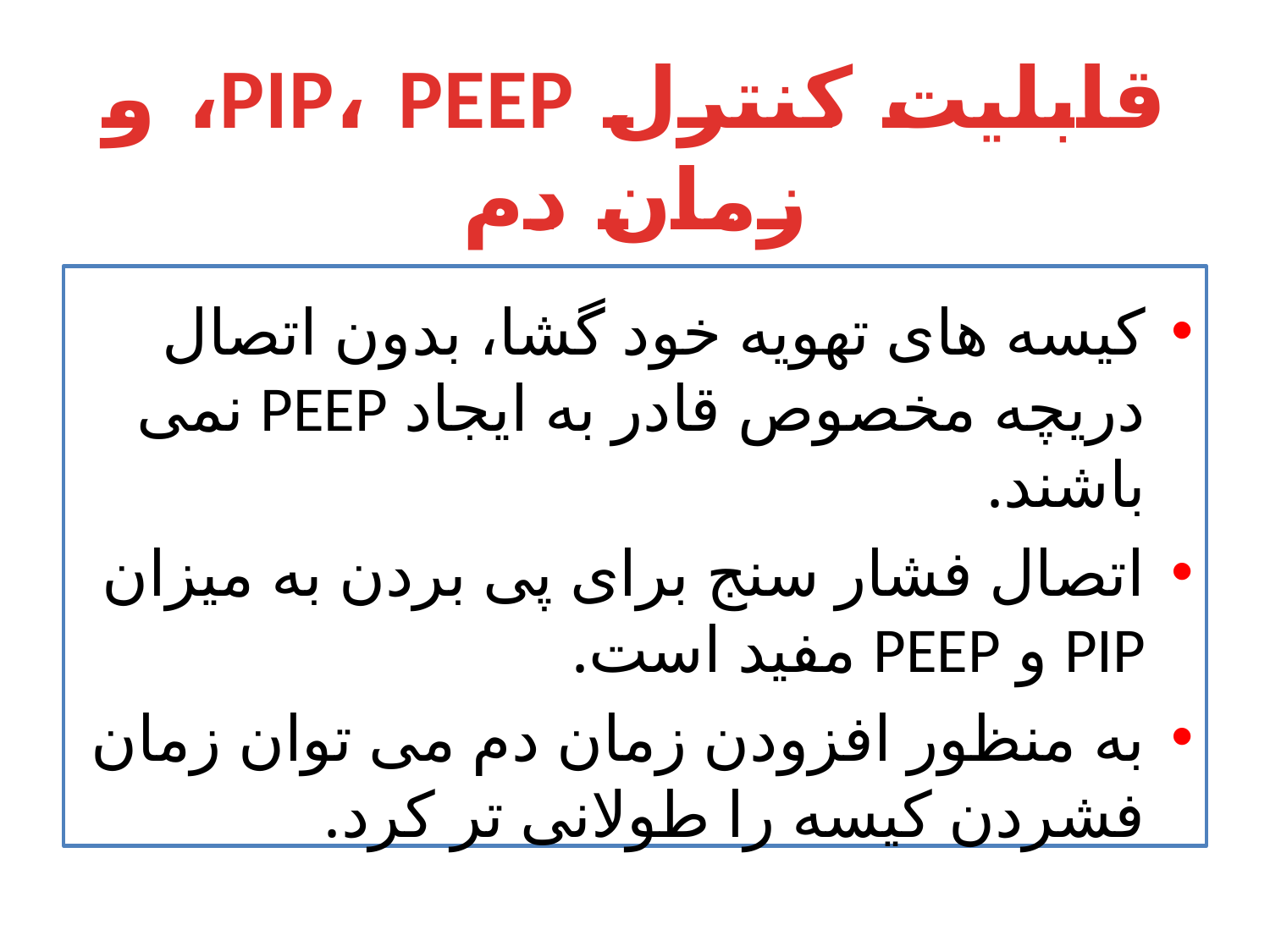

# قابلیت کنترل PIP، PEEP، و زمان دم
کیسه های تهویه خود گشا، بدون اتصال دریچه مخصوص قادر به ایجاد PEEP نمی باشند.
اتصال فشار سنج برای پی بردن به میزان PIP و PEEP مفید است.
به منظور افزودن زمان دم می توان زمان فشردن کیسه را طولانی تر کرد.